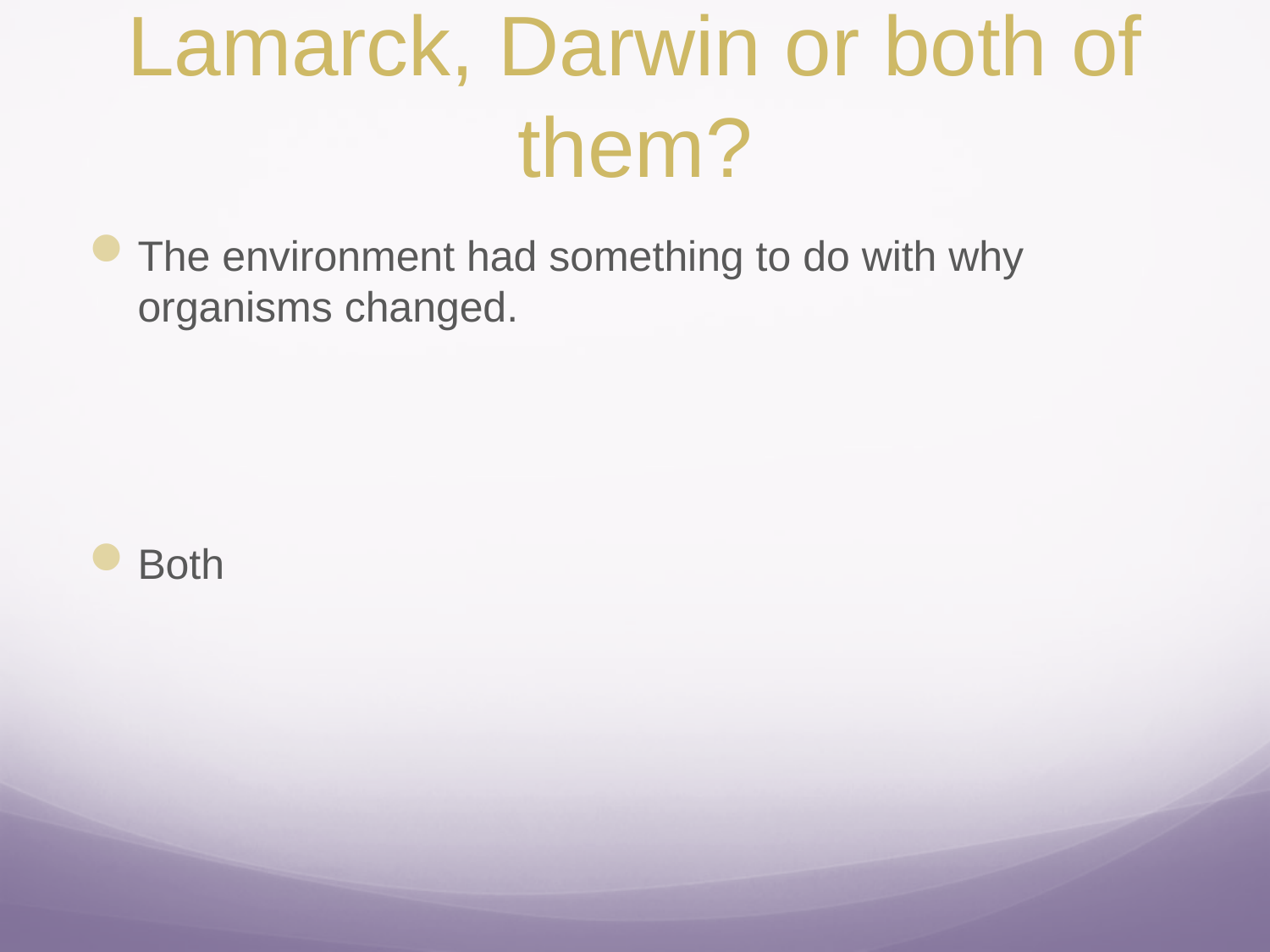

# Who thought of this – Lamarck, Darwin or both of them?
The environment had something to do with why organisms changed.

Both